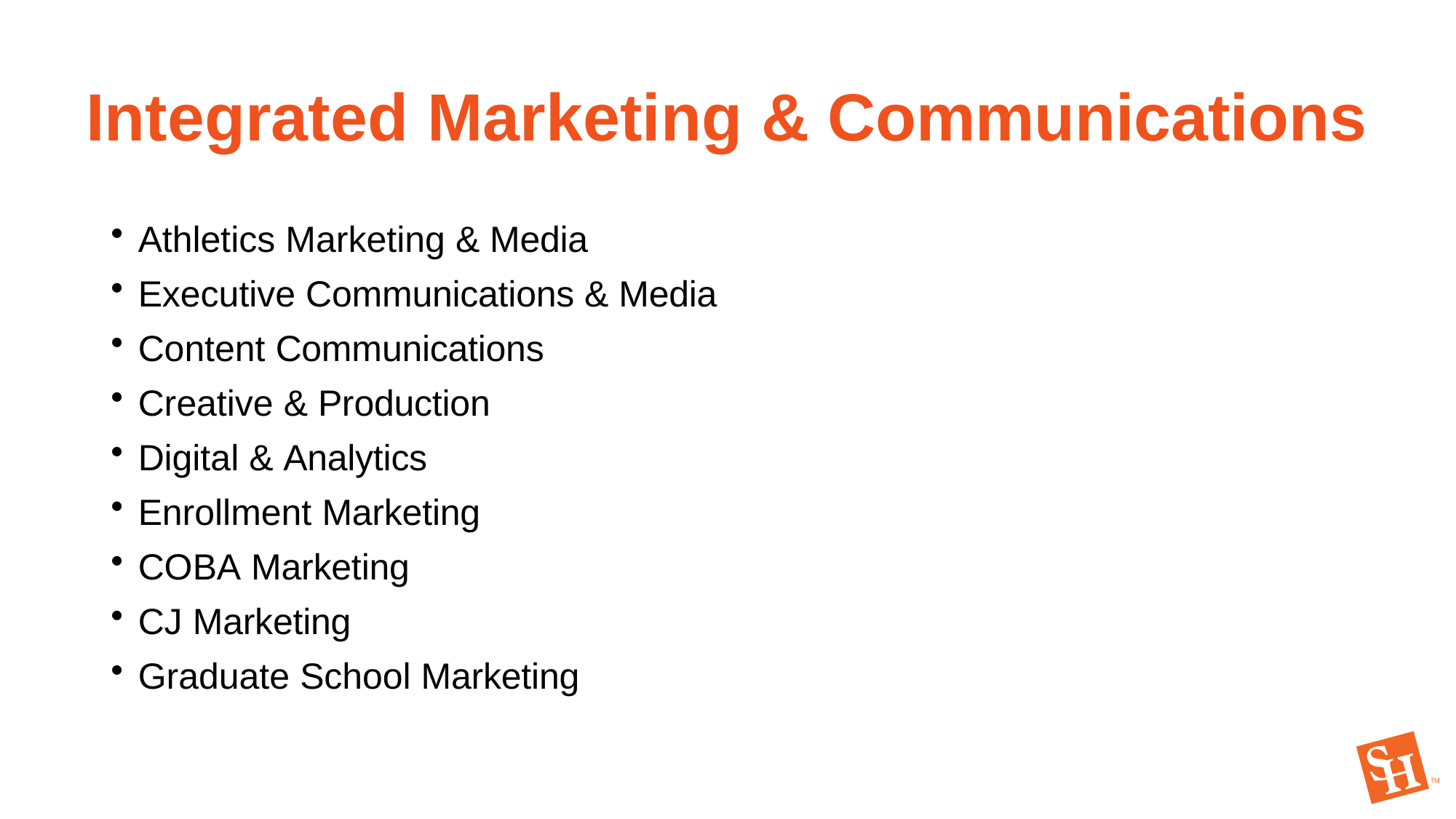

# Integrated Marketing & Communications
Athletics Marketing & Media
Executive Communications & Media
Content Communications
Creative & Production
Digital & Analytics
Enrollment Marketing
COBA Marketing
CJ Marketing
Graduate School Marketing